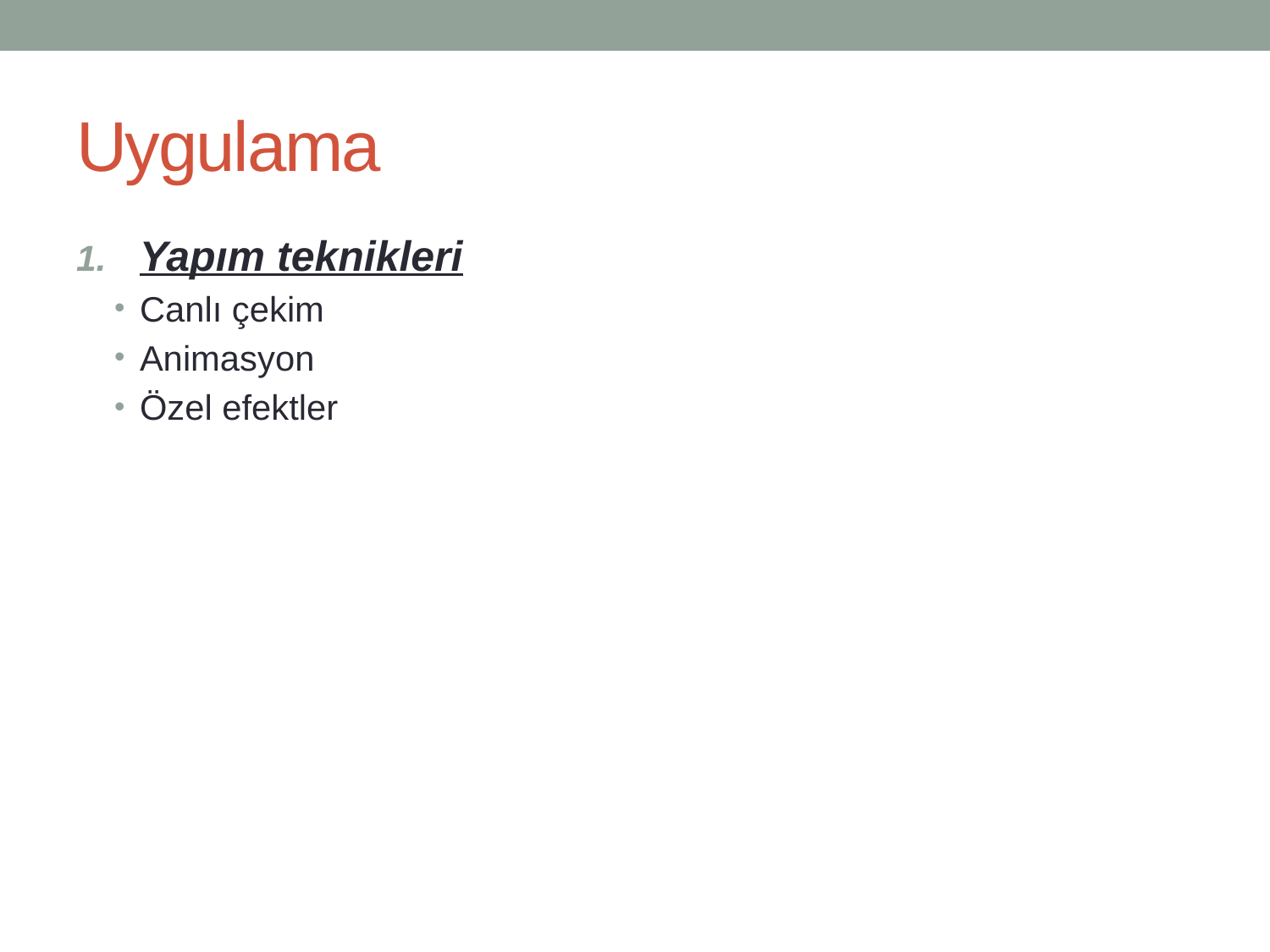

# Uygulama
Yapım teknikleri
Canlı çekim
Animasyon
Özel efektler